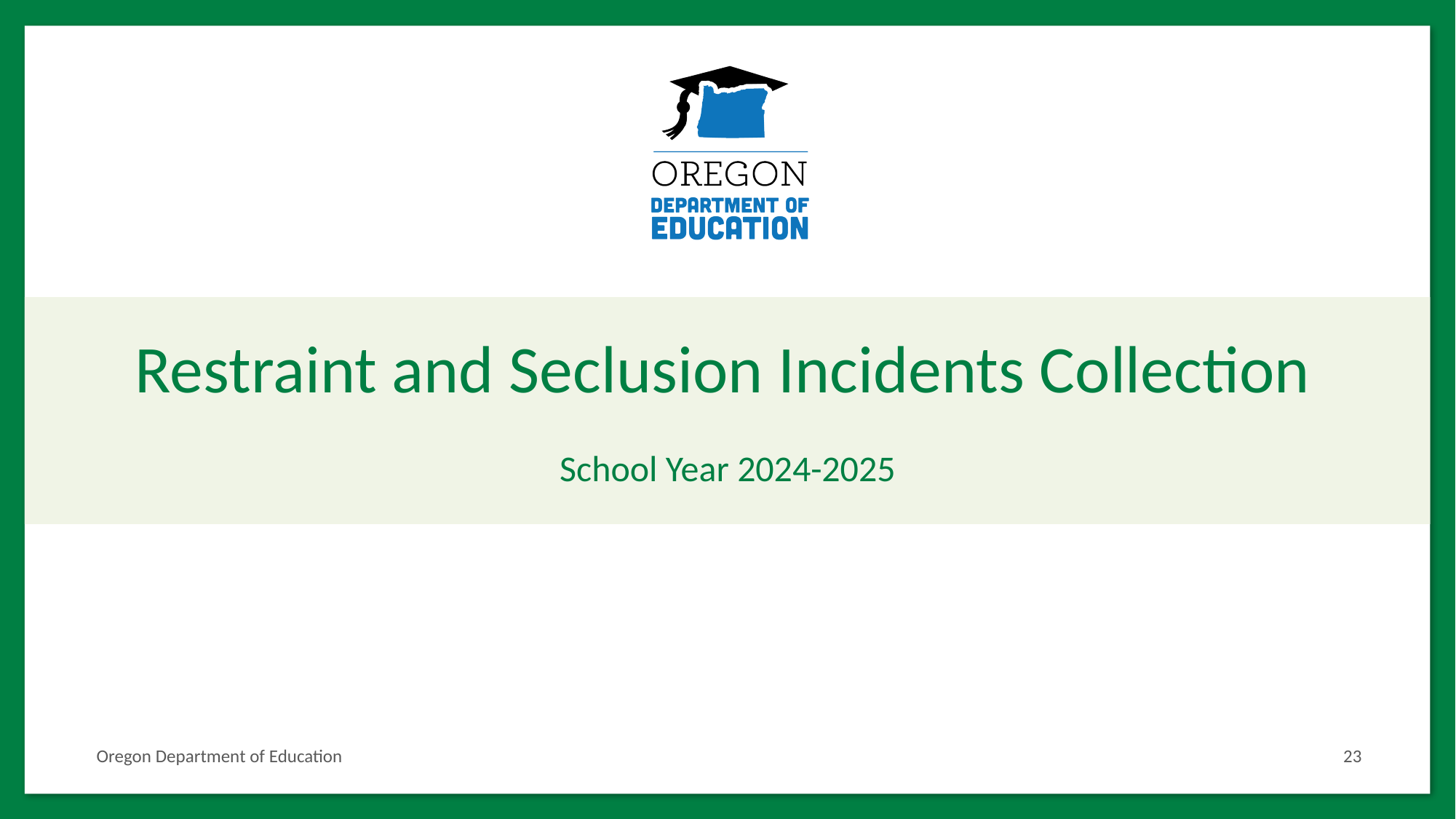

# Restraint and Seclusion Incidents Collection
School Year 2024-2025
Oregon Department of Education
23